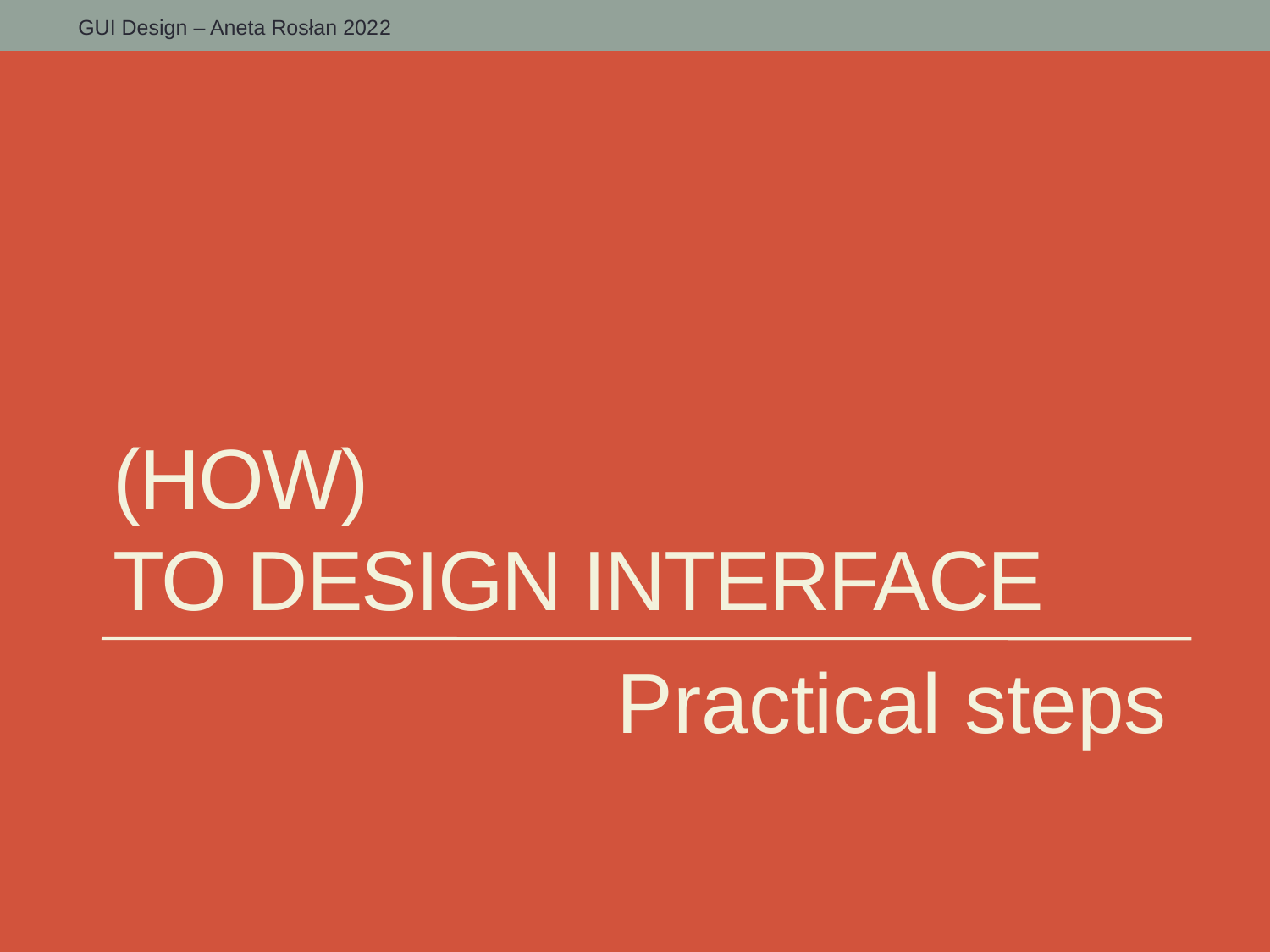

# (How) to Design interface
Practical steps